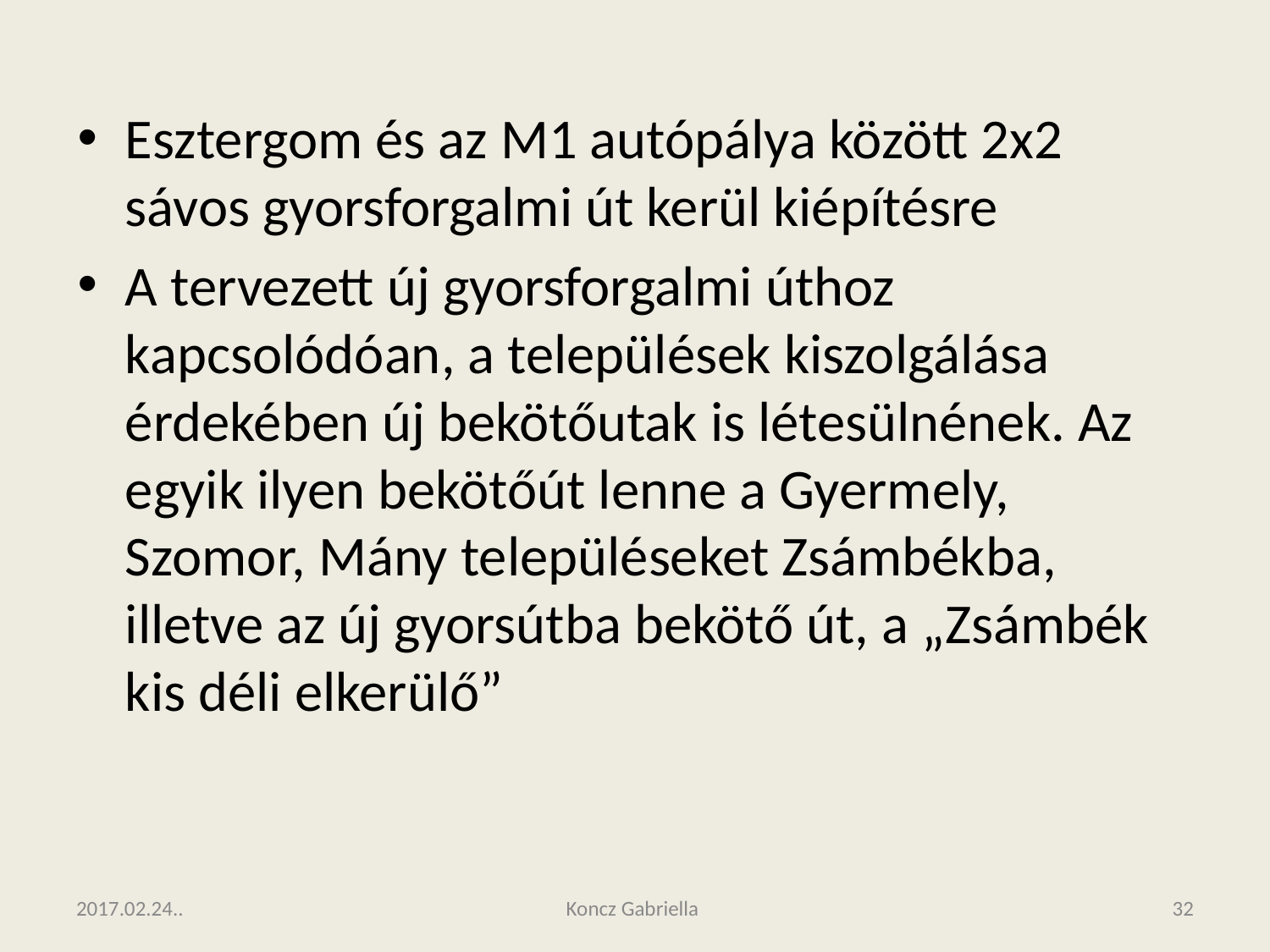

#
Esztergom és az M1 autópálya között 2x2 sávos gyorsforgalmi út kerül kiépítésre
A tervezett új gyorsforgalmi úthoz kapcsolódóan, a települések kiszolgálása érdekében új bekötőutak is létesülnének. Az egyik ilyen bekötőút lenne a Gyermely, Szomor, Mány településeket Zsámbékba, illetve az új gyorsútba bekötő út, a „Zsámbék kis déli elkerülő”
2017.02.24..
Koncz Gabriella
32